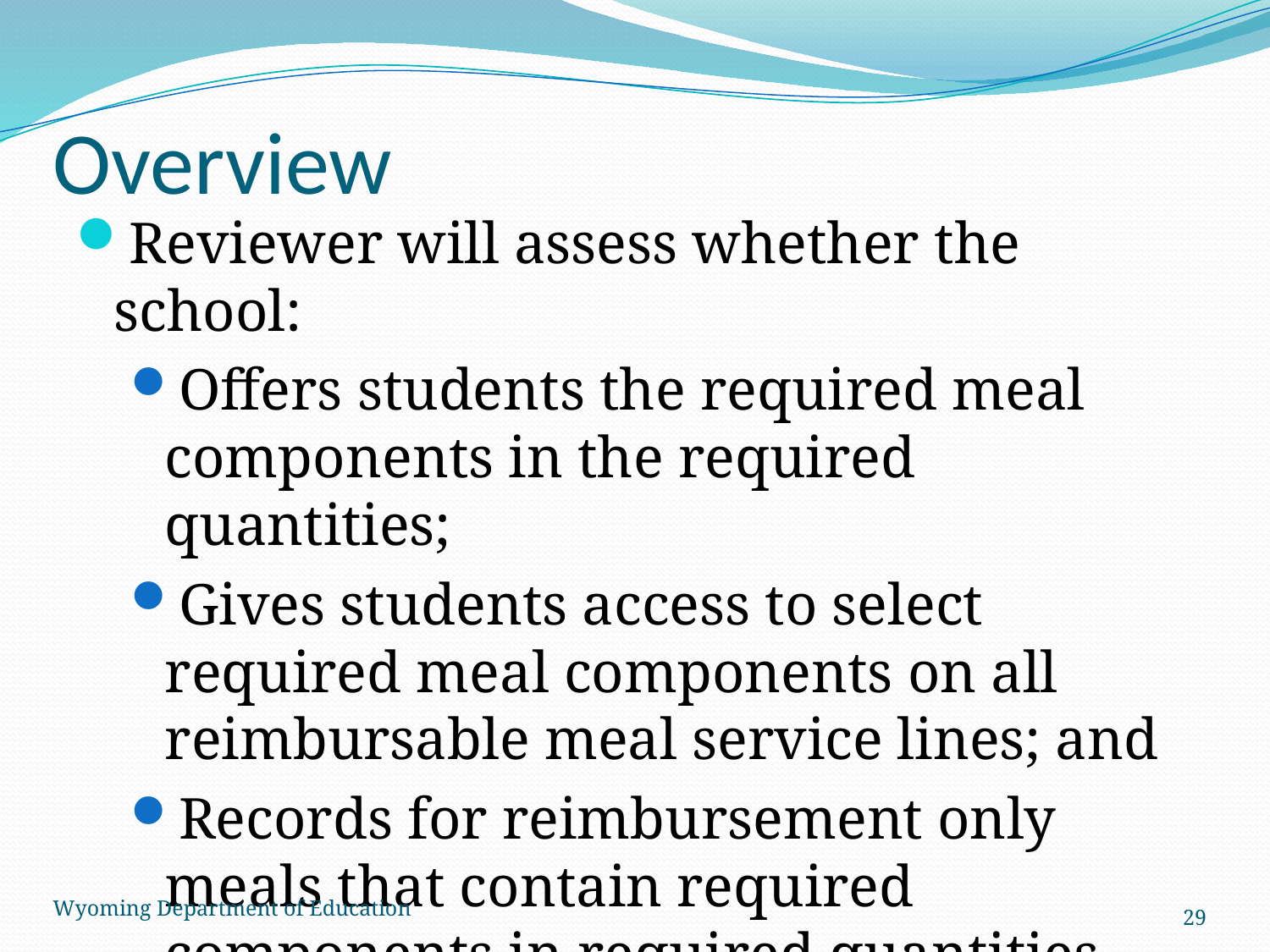

# Overview
Reviewer will assess whether the school:
Offers students the required meal components in the required quantities;
Gives students access to select required meal components on all reimbursable meal service lines; and
Records for reimbursement only meals that contain required components in required quantities
Wyoming Department of Education
29